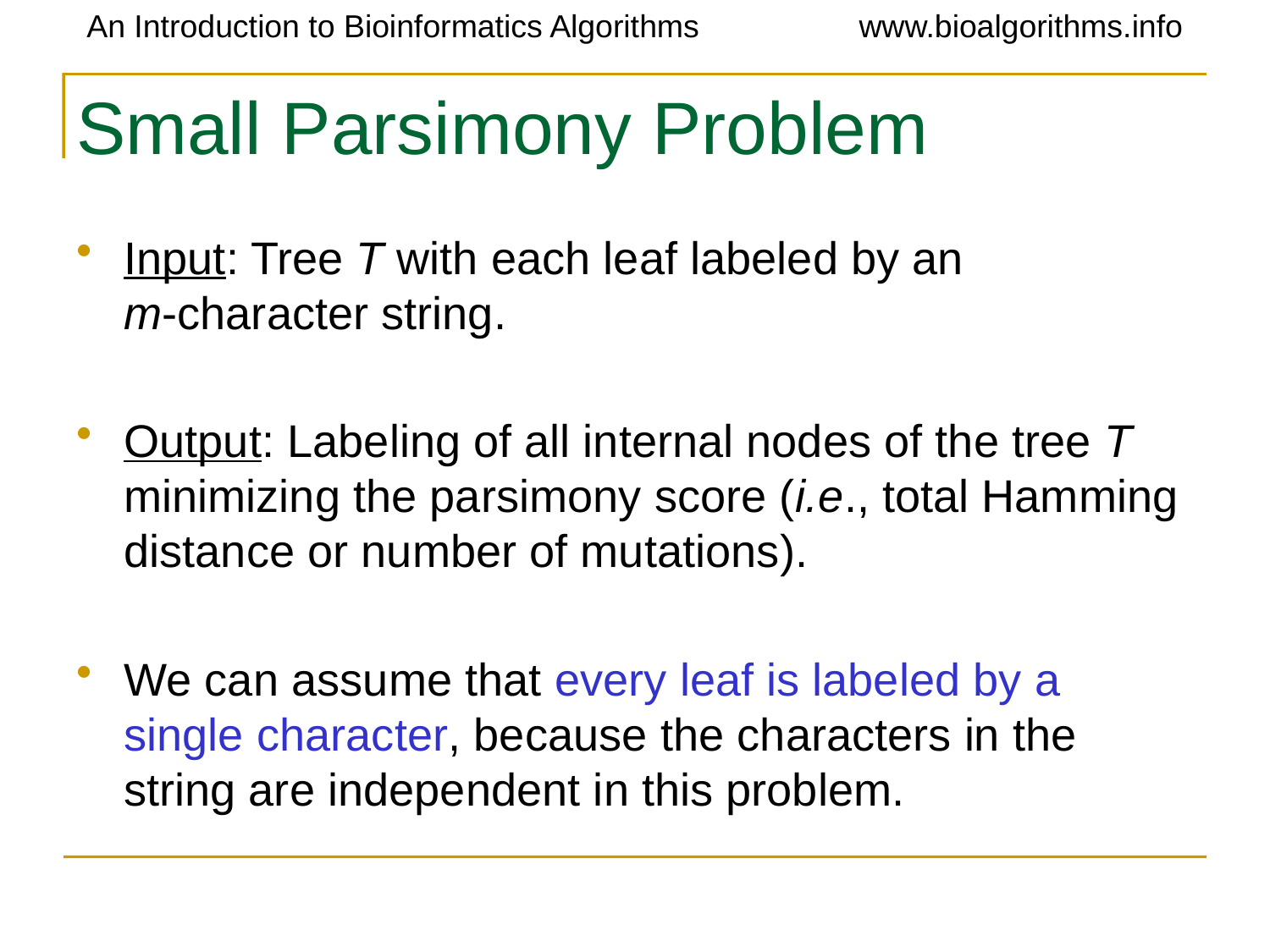

# Small Parsimony Problem
Input: Tree T with each leaf labeled by an               m-character string.

Output: Labeling of all internal nodes of the tree T minimizing the parsimony score (i.e., total Hamming distance or number of mutations).

We can assume that every leaf is labeled by a single character, because the characters in the string are independent in this problem.